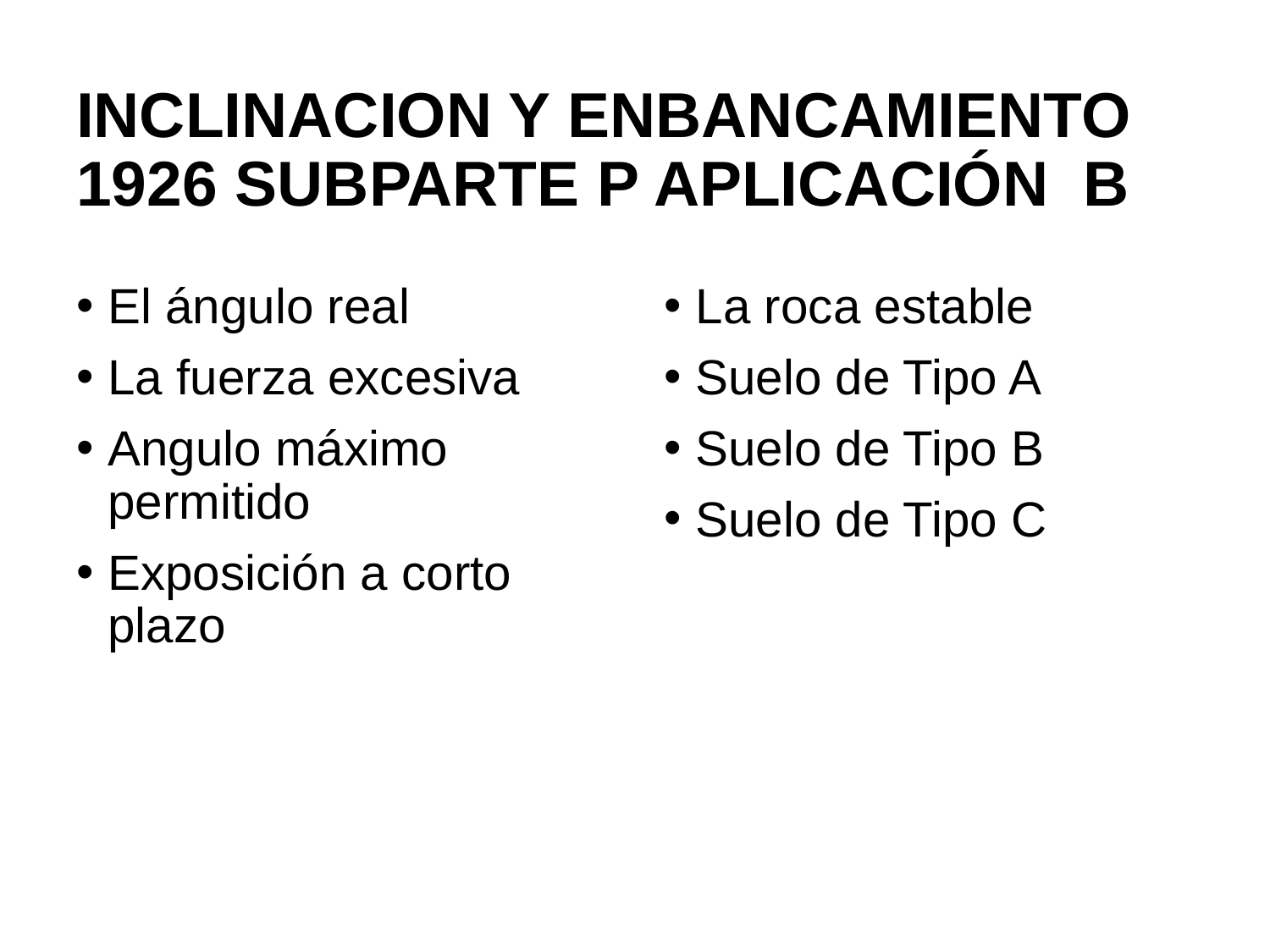

# Inclinacion y Enbancamiento 1926 Subparte P Aplicación  B
El ángulo real
La fuerza excesiva
Angulo máximo permitido
Exposición a corto plazo
La roca estable
Suelo de Tipo A
Suelo de Tipo B
Suelo de Tipo C

141